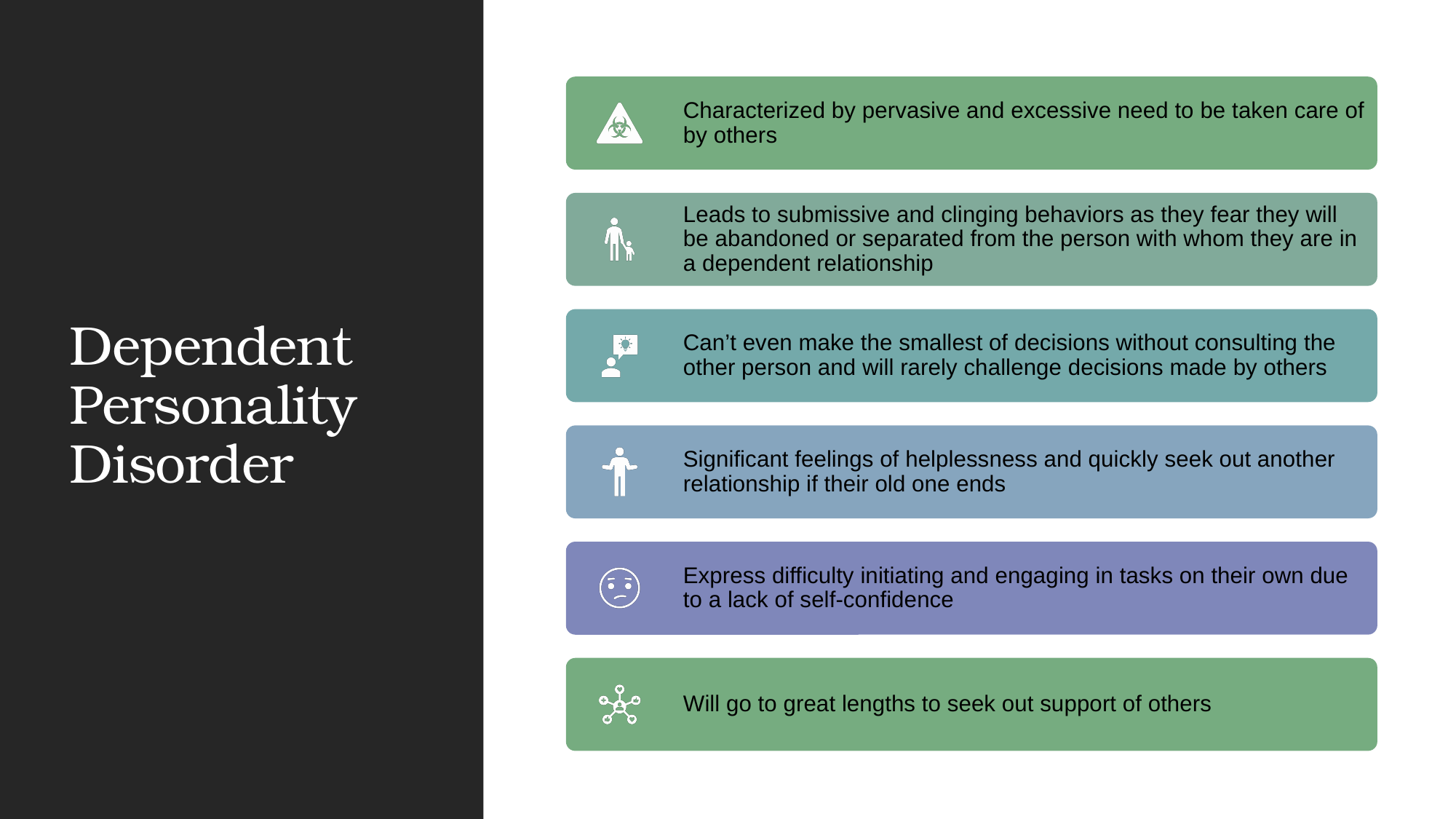

# Dependent Personality Disorder
Characterized by pervasive and excessive need to be taken care of by others
Leads to submissive and clinging behaviors as they fear they will be abandoned or separated from the person with whom they are in a dependent relationship
Can’t even make the smallest of decisions without consulting the other person and will rarely challenge decisions made by others
Significant feelings of helplessness and quickly seek out another relationship if their old one ends
Express difficulty initiating and engaging in tasks on their own due to a lack of self-confidence
Will go to great lengths to seek out support of others